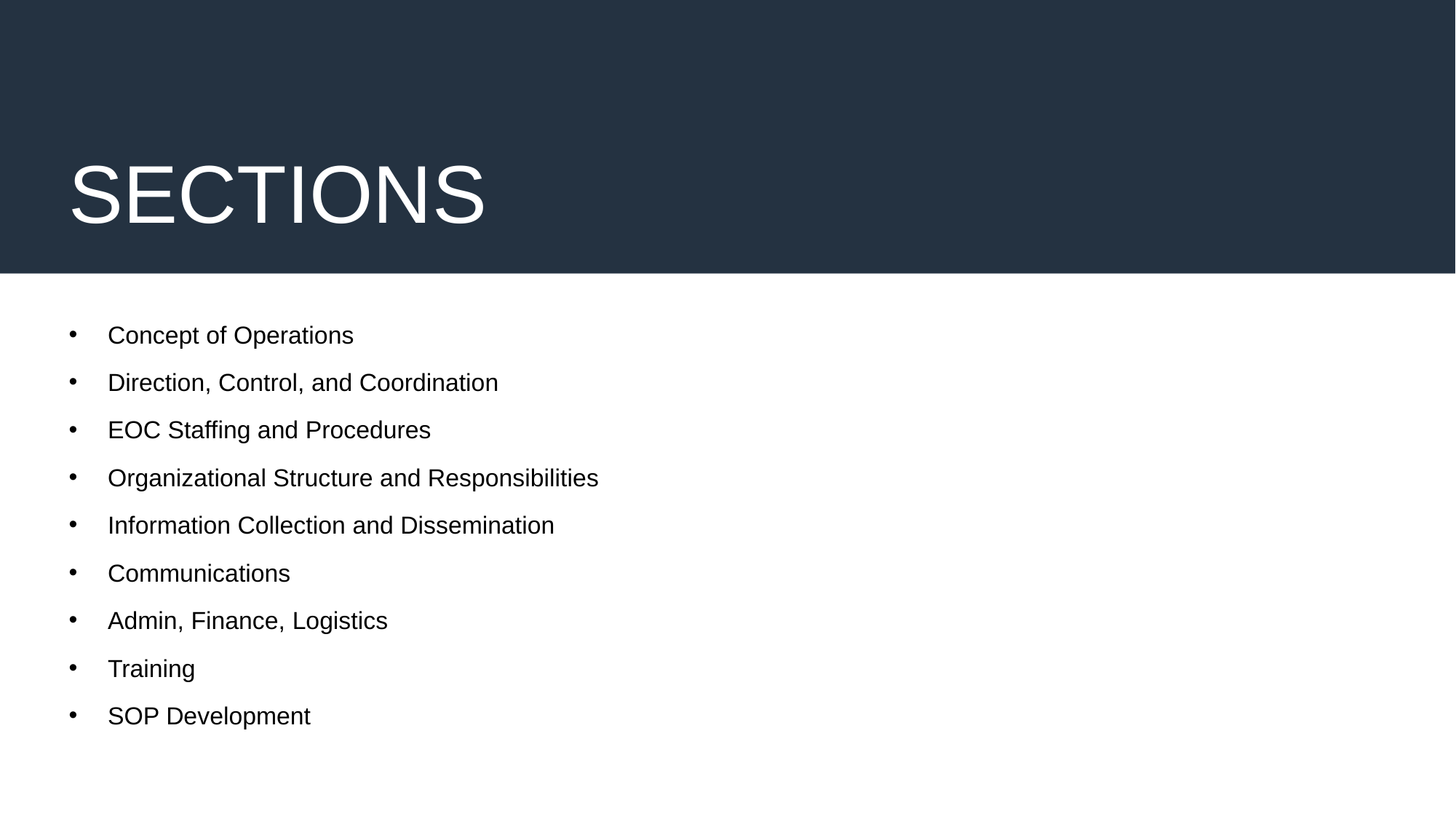

# SECTIONS
Concept of Operations
Direction, Control, and Coordination
EOC Staffing and Procedures
Organizational Structure and Responsibilities
Information Collection and Dissemination
Communications
Admin, Finance, Logistics
Training
SOP Development